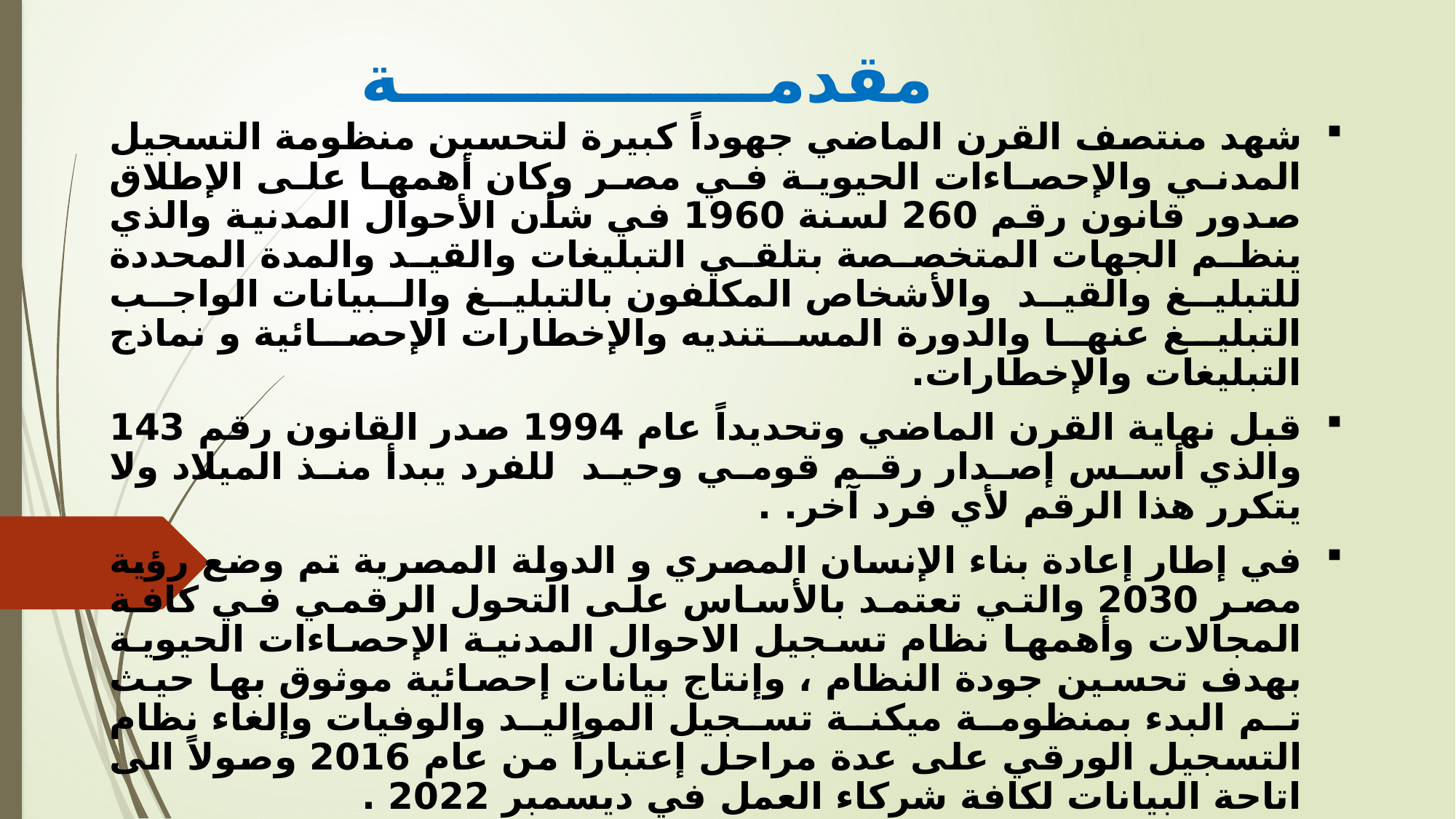

مقدمــــــــــــــــة
شهد منتصف القرن الماضي جهوداً كبيرة لتحسين منظومة التسجيل المدني والإحصاءات الحيوية في مصر وكان أهمها على الإطلاق صدور قانون رقم 260 لسنة 1960 في شأن الأحوال المدنية والذي ينظم الجهات المتخصصة بتلقي التبليغات والقيد والمدة المحددة للتبليغ والقيد  والأشخاص المكلفون بالتبليغ والبيانات الواجب التبليغ عنها والدورة المستنديه والإخطارات الإحصائية و نماذج التبليغات والإخطارات.
قبل نهاية القرن الماضي وتحديداً عام 1994 صدر القانون رقم 143 والذي أسس إصدار رقم قومي وحيد  للفرد يبدأ منذ الميلاد ولا يتكرر هذا الرقم لأي فرد آخر. .
في إطار إعادة بناء الإنسان المصري و الدولة المصرية تم وضع رؤية مصر 2030 والتي تعتمد بالأساس على التحول الرقمي في كافة المجالات وأهمها نظام تسجيل الاحوال المدنية الإحصاءات الحيوية بهدف تحسين جودة النظام ، وإنتاج بيانات إحصائية موثوق بها حيث تم البدء بمنظومة ميكنة تسجيل المواليد والوفيات وإلغاء نظام التسجيل الورقي على عدة مراحل إعتباراً من عام 2016 وصولاً الى اتاحة البيانات لكافة شركاء العمل في ديسمبر 2022 .
تنفرد مكاتب الصحة بتقديم خدمات تسجيل المواليد والوفيات بجميع انحاء الجمهورية ولا يوجد لها بديل في أي قطاع .